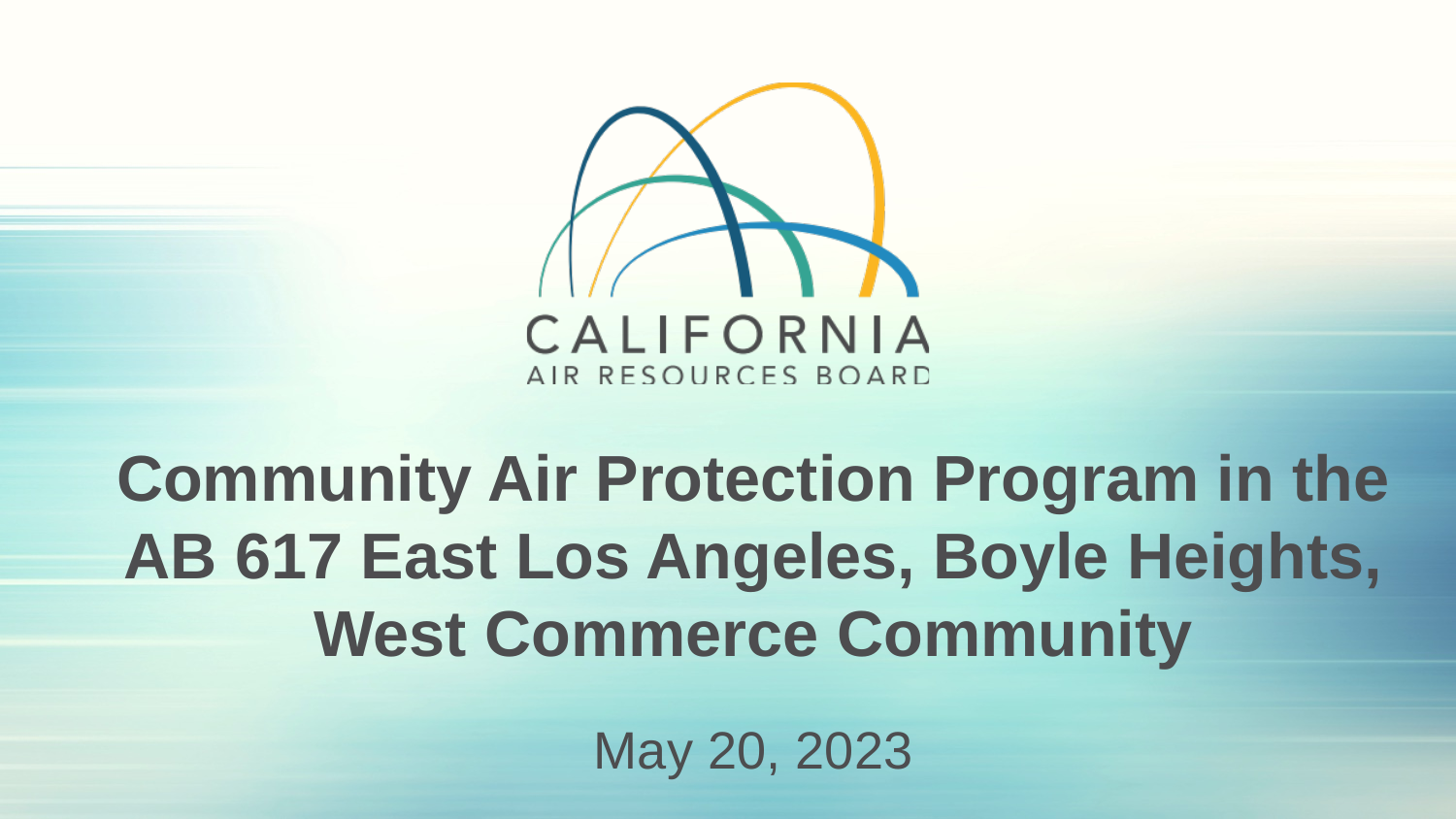

# Community Air Protection Program in the AB 617 East Los Angeles, Boyle Heights, West Commerce Community
May 20, 2023